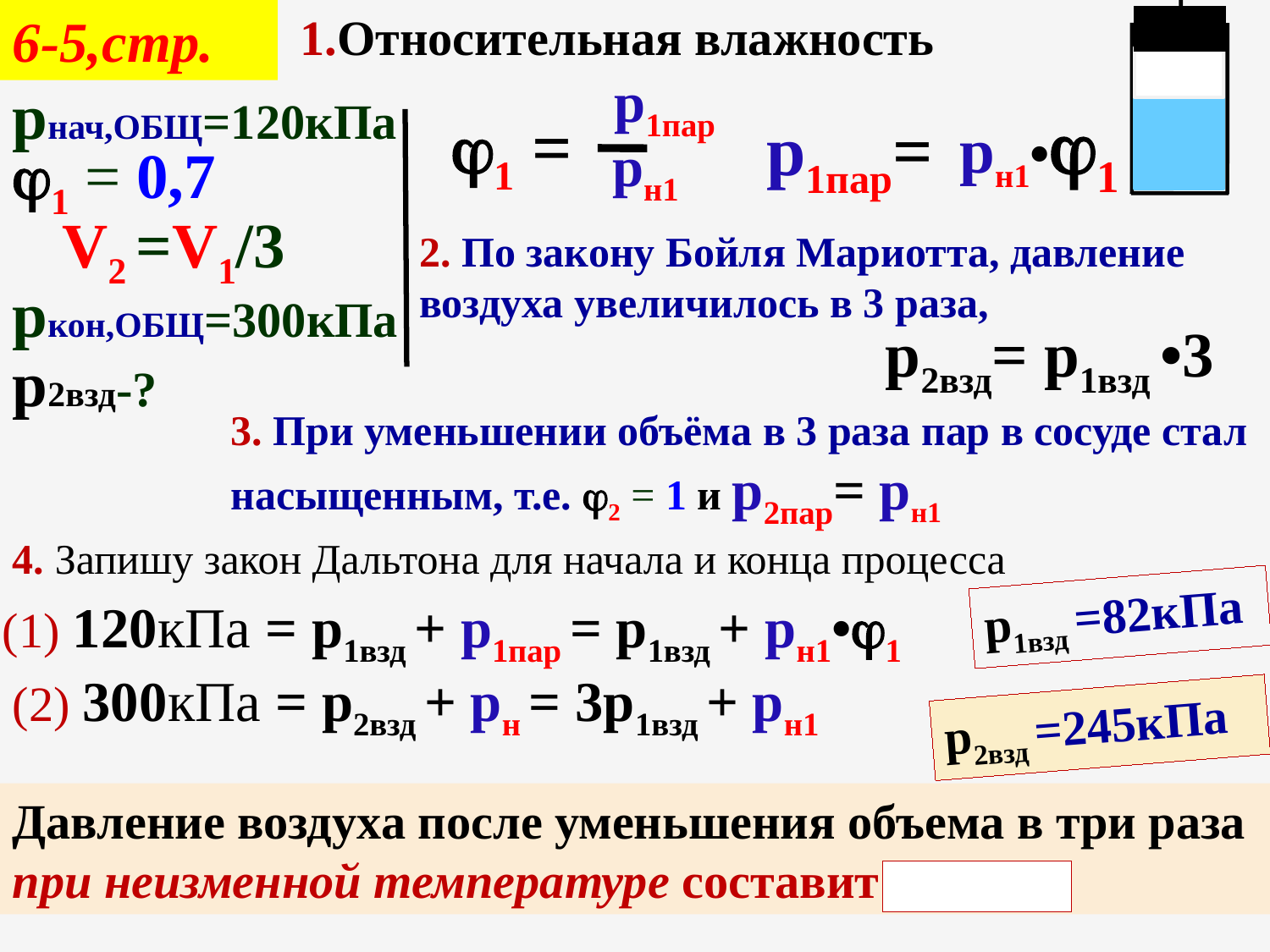

6-5,стр.
1.Относительная влажность

 р1пар
 рн1
рнач,ОБЩ=120кПа
 рн1•ϕ1
ϕ1 =
р1пар=
ϕ1 = 0,7
V2 =V1/3
2. По закону Бойля Мариотта, давление воздуха увеличилось в 3 раза,
ркон,ОБЩ=300кПа
р2взд= р1взд •3
р2взд-?

3. При уменьшении объёма в 3 раза пар в сосуде стал насыщенным, т.е. ϕ2 = 1 и р2пар= рн1
4. Запишу закон Дальтона для начала и конца процесса
р1взд =82кПа
(1) 120кПа = р1взд + р1пар = р1взд + рн1•ϕ1
(2) 300кПа = р2взд + рн = 3р1взд + рн1
р2взд =245кПа
Давление воздуха после уменьшения объема в три раза при неизменной температуре составит 245КПа